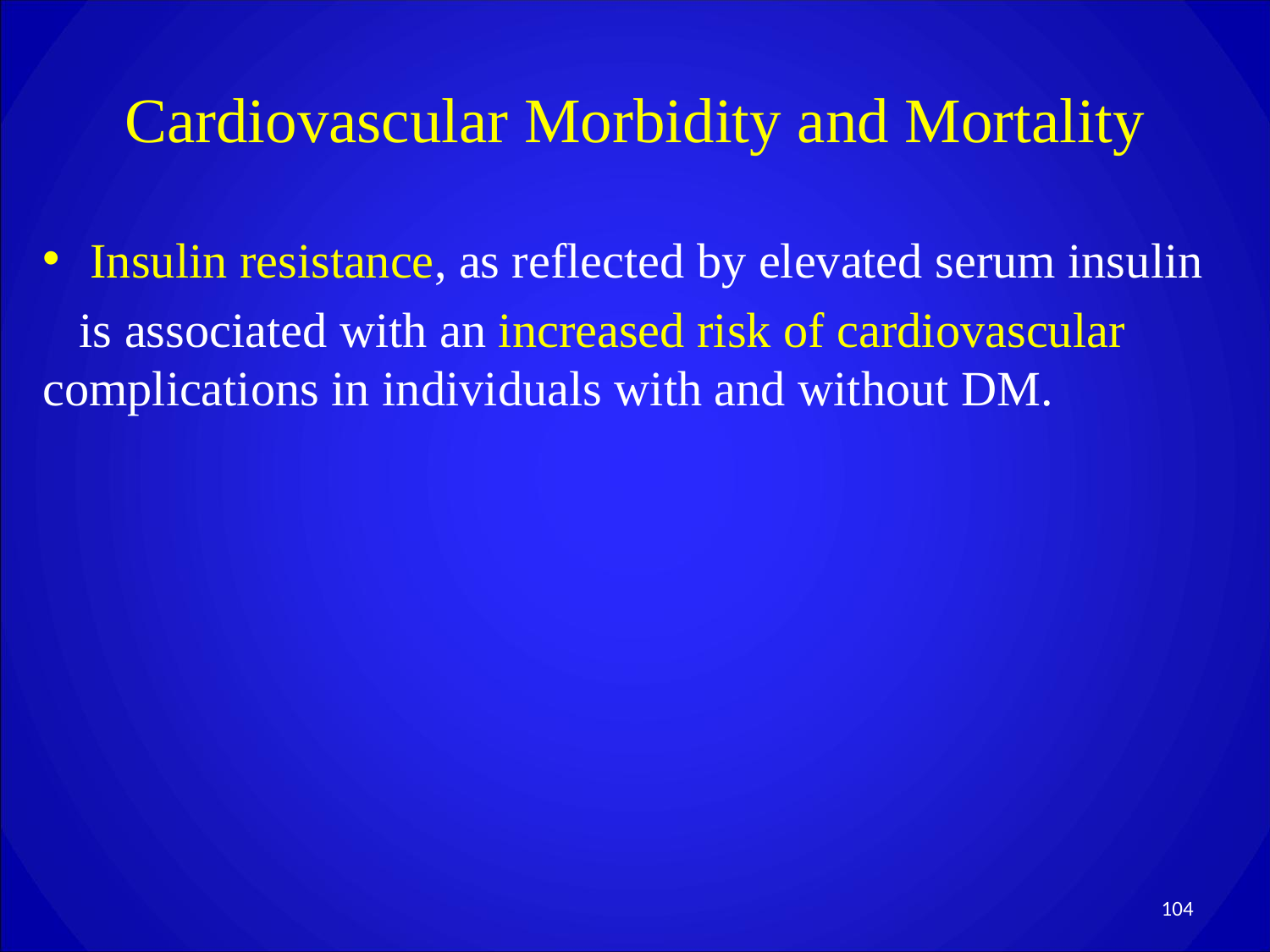

# Cardiovascular Morbidity and Mortality
Insulin resistance, as reflected by elevated serum insulin
   is associated with an increased risk of cardiovascular   complications in individuals with and without DM.
104